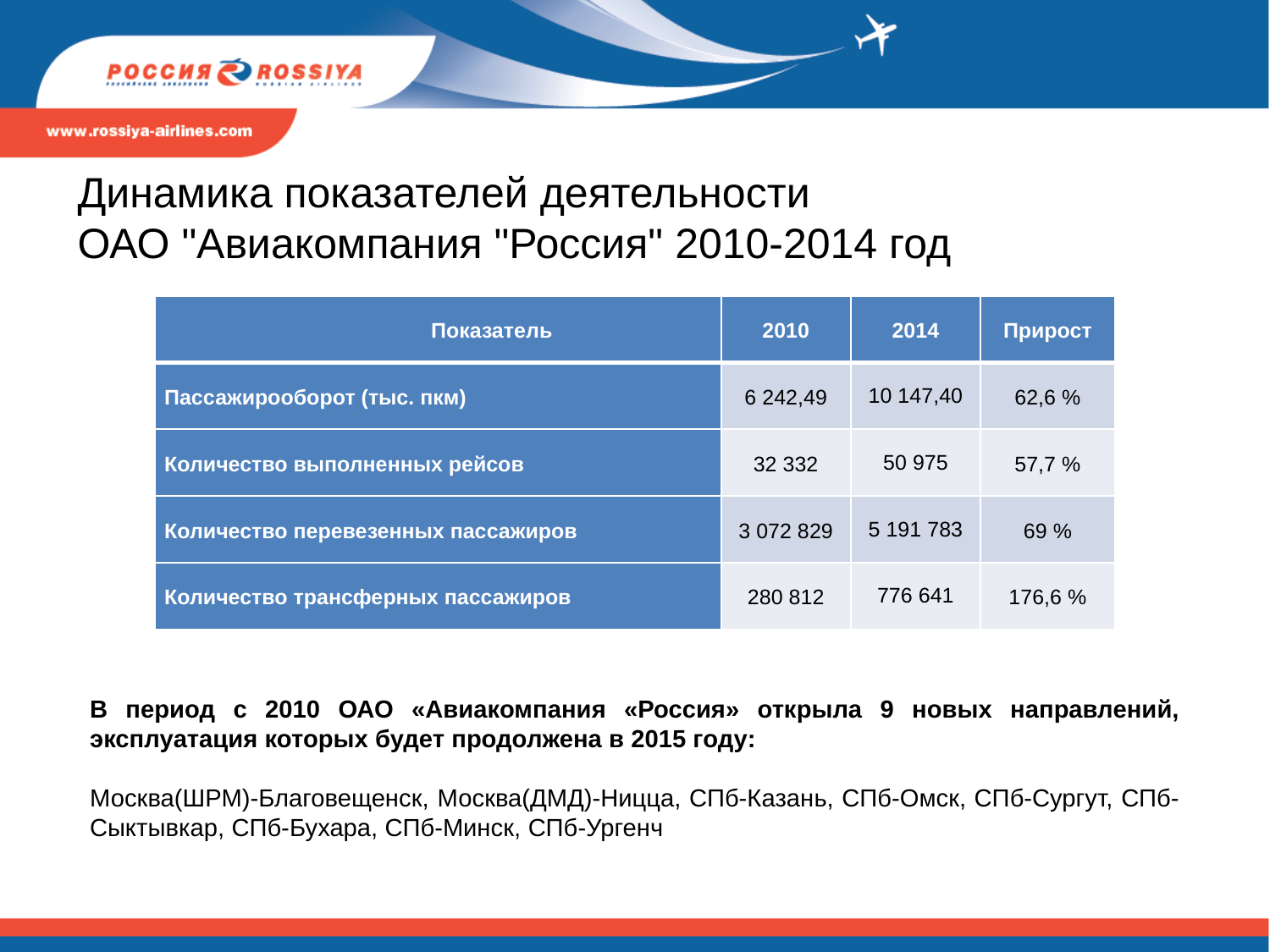

# Динамика показателей деятельности ОАО "Авиакомпания "Россия" 2010-2014 год
| Показатель | 2010 | 2014 | Прирост |
| --- | --- | --- | --- |
| Пассажирооборот (тыс. пкм) | 6 242,49 | 10 147,40 | 62,6 % |
| Количество выполненных рейсов | 32 332 | 50 975 | 57,7 % |
| Количество перевезенных пассажиров | 3 072 829 | 5 191 783 | 69 % |
| Количество трансферных пассажиров | 280 812 | 776 641 | 176,6 % |
В период с 2010 ОАО «Авиакомпания «Россия» открыла 9 новых направлений, эксплуатация которых будет продолжена в 2015 году:

Москва(ШРМ)-Благовещенск, Москва(ДМД)-Ницца, СПб-Казань, СПб-Омск, СПб-Сургут, СПб-Сыктывкар, СПб-Бухара, СПб-Минск, СПб-Ургенч